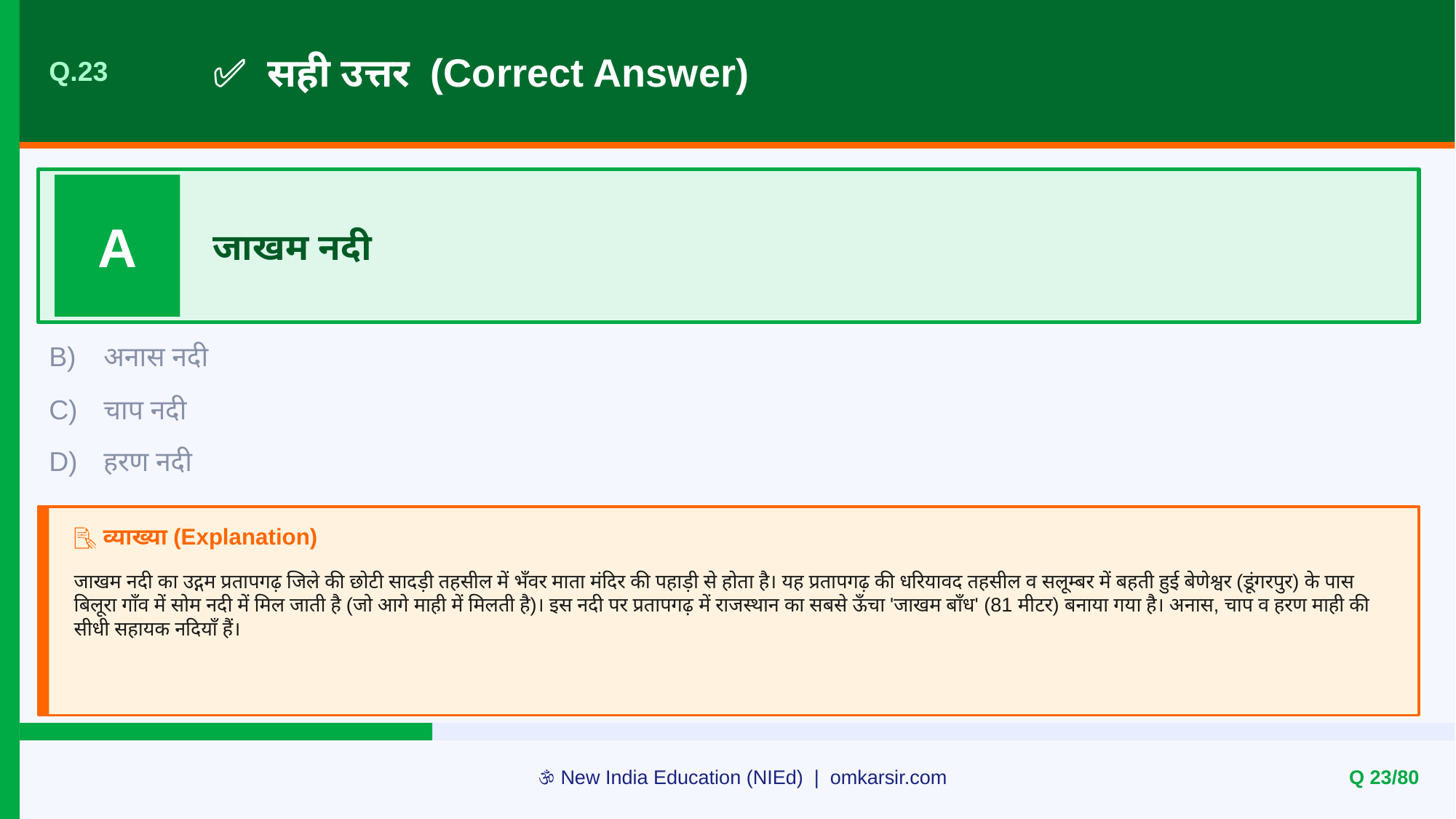

✅  सही उत्तर  (Correct Answer)
Q.23

A
जाखम नदी
B)
अनास नदी
C)
चाप नदी
D)
हरण नदी

📝 व्याख्या (Explanation)
जाखम नदी का उद्गम प्रतापगढ़ जिले की छोटी सादड़ी तहसील में भँवर माता मंदिर की पहाड़ी से होता है। यह प्रतापगढ़ की धरियावद तहसील व सलूम्बर में बहती हुई बेणेश्वर (डूंगरपुर) के पास बिलूरा गाँव में सोम नदी में मिल जाती है (जो आगे माही में मिलती है)। इस नदी पर प्रतापगढ़ में राजस्थान का सबसे ऊँचा 'जाखम बाँध' (81 मीटर) बनाया गया है। अनास, चाप व हरण माही की सीधी सहायक नदियाँ हैं।

🕉️ New India Education (NIEd)  |  omkarsir.com
Q 23/80